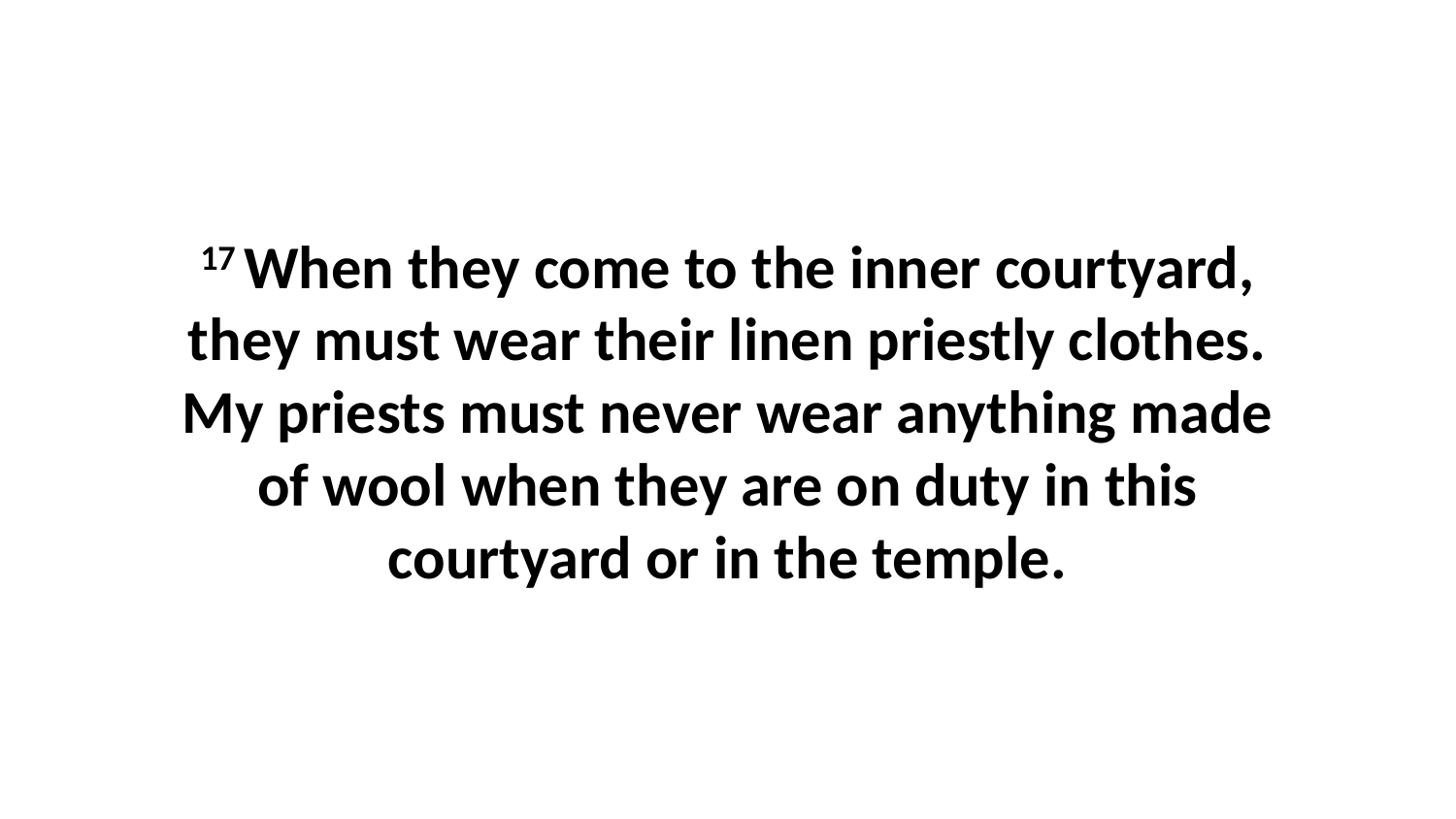

17 When they come to the inner courtyard, they must wear their linen priestly clothes. My priests must never wear anything made of wool when they are on duty in this courtyard or in the temple.